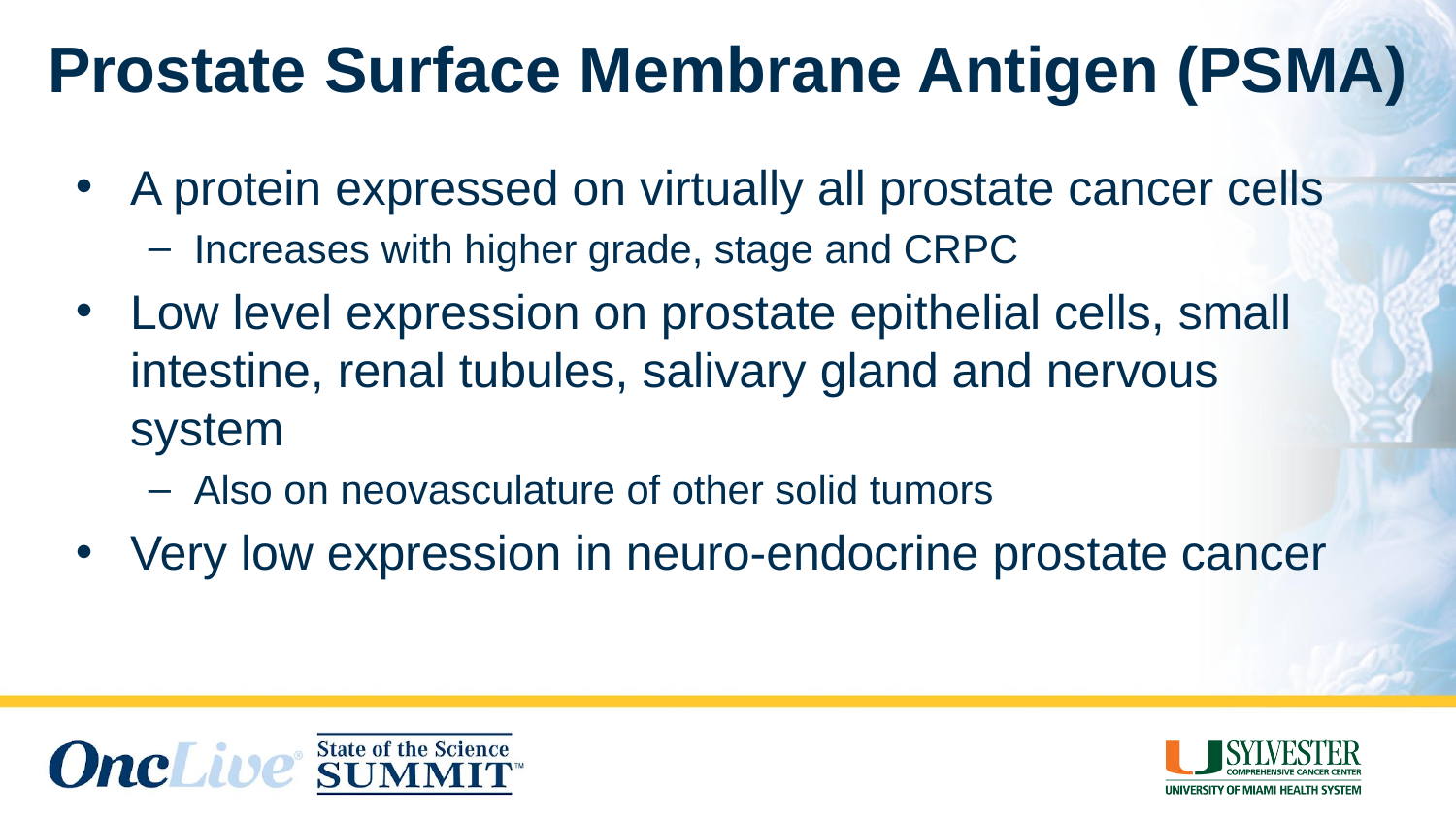

# Prostate Surface Membrane Antigen (PSMA)
A protein expressed on virtually all prostate cancer cells
Increases with higher grade, stage and CRPC
Low level expression on prostate epithelial cells, small intestine, renal tubules, salivary gland and nervous system
Also on neovasculature of other solid tumors
Very low expression in neuro-endocrine prostate cancer